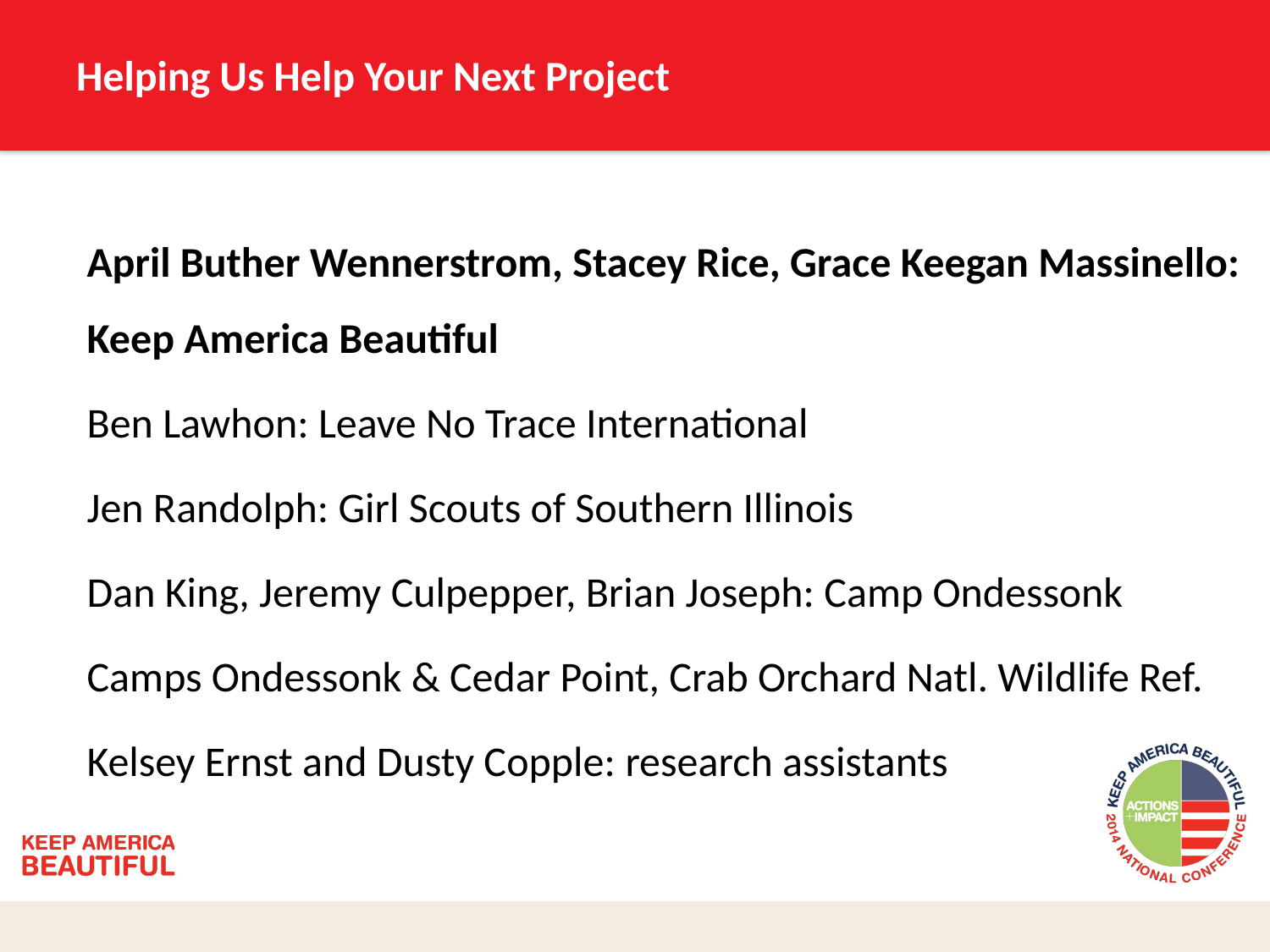

# Helping Us Help Your Next Project
April Buther Wennerstrom, Stacey Rice, Grace Keegan Massinello: Keep America Beautiful
Ben Lawhon: Leave No Trace International
Jen Randolph: Girl Scouts of Southern Illinois
Dan King, Jeremy Culpepper, Brian Joseph: Camp Ondessonk
Camps Ondessonk & Cedar Point, Crab Orchard Natl. Wildlife Ref.
Kelsey Ernst and Dusty Copple: research assistants